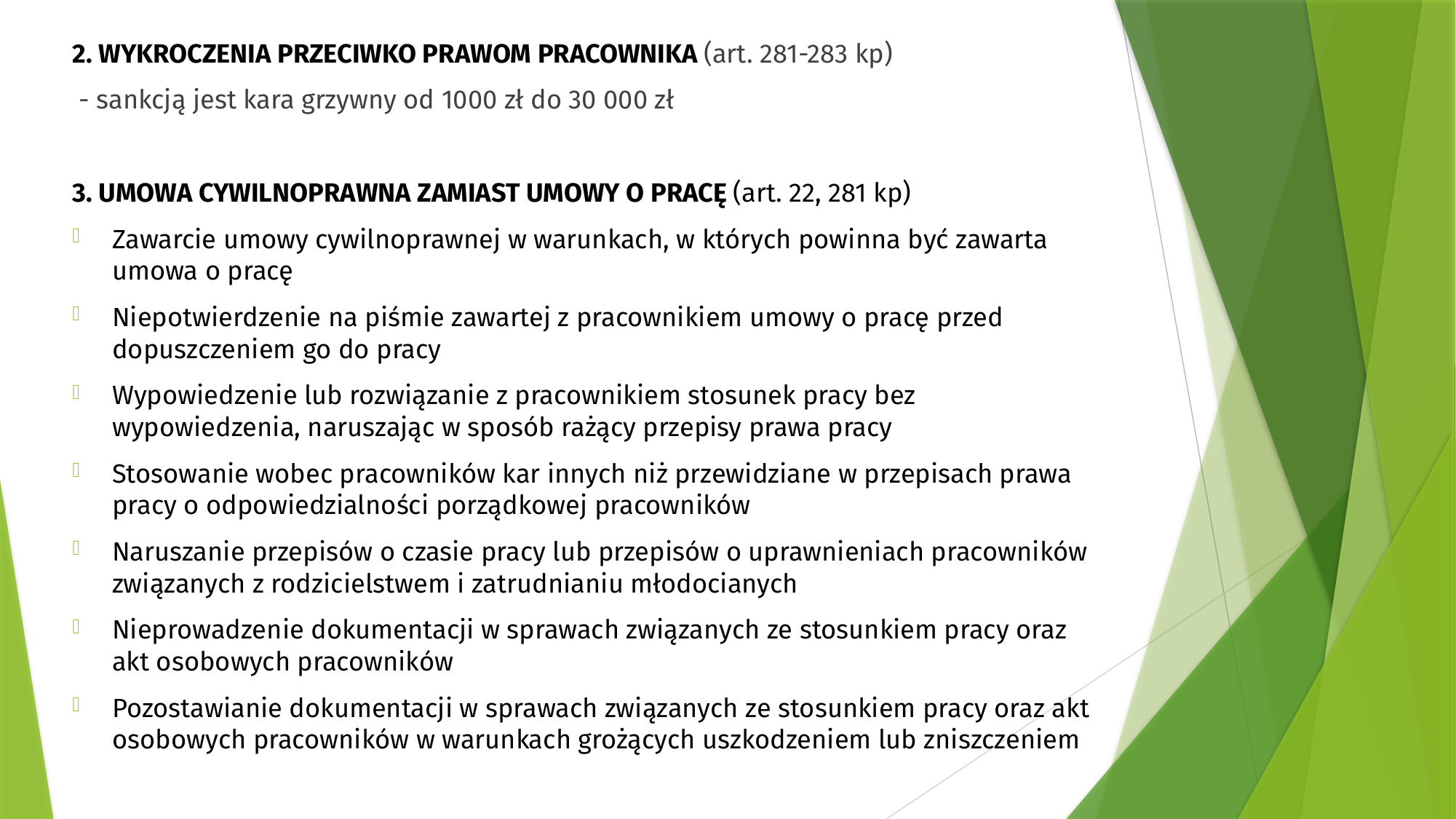

2. WYKROCZENIA PRZECIWKO PRAWOM PRACOWNIKA (art. 281-283 kp)
 - sankcją jest kara grzywny od 1000 zł do 30 000 zł

3. UMOWA CYWILNOPRAWNA ZAMIAST UMOWY O PRACĘ (art. 22, 281 kp)
Zawarcie umowy cywilnoprawnej w warunkach, w których powinna być zawarta umowa o pracę
Niepotwierdzenie na piśmie zawartej z pracownikiem umowy o pracę przed dopuszczeniem go do pracy
Wypowiedzenie lub rozwiązanie z pracownikiem stosunek pracy bez wypowiedzenia, naruszając w sposób rażący przepisy prawa pracy
Stosowanie wobec pracowników kar innych niż przewidziane w przepisach prawa pracy o odpowiedzialności porządkowej pracowników
Naruszanie przepisów o czasie pracy lub przepisów o uprawnieniach pracowników związanych z rodzicielstwem i zatrudnianiu młodocianych
Nieprowadzenie dokumentacji w sprawach związanych ze stosunkiem pracy oraz akt osobowych pracowników
Pozostawianie dokumentacji w sprawach związanych ze stosunkiem pracy oraz akt osobowych pracowników w warunkach grożących uszkodzeniem lub zniszczeniem